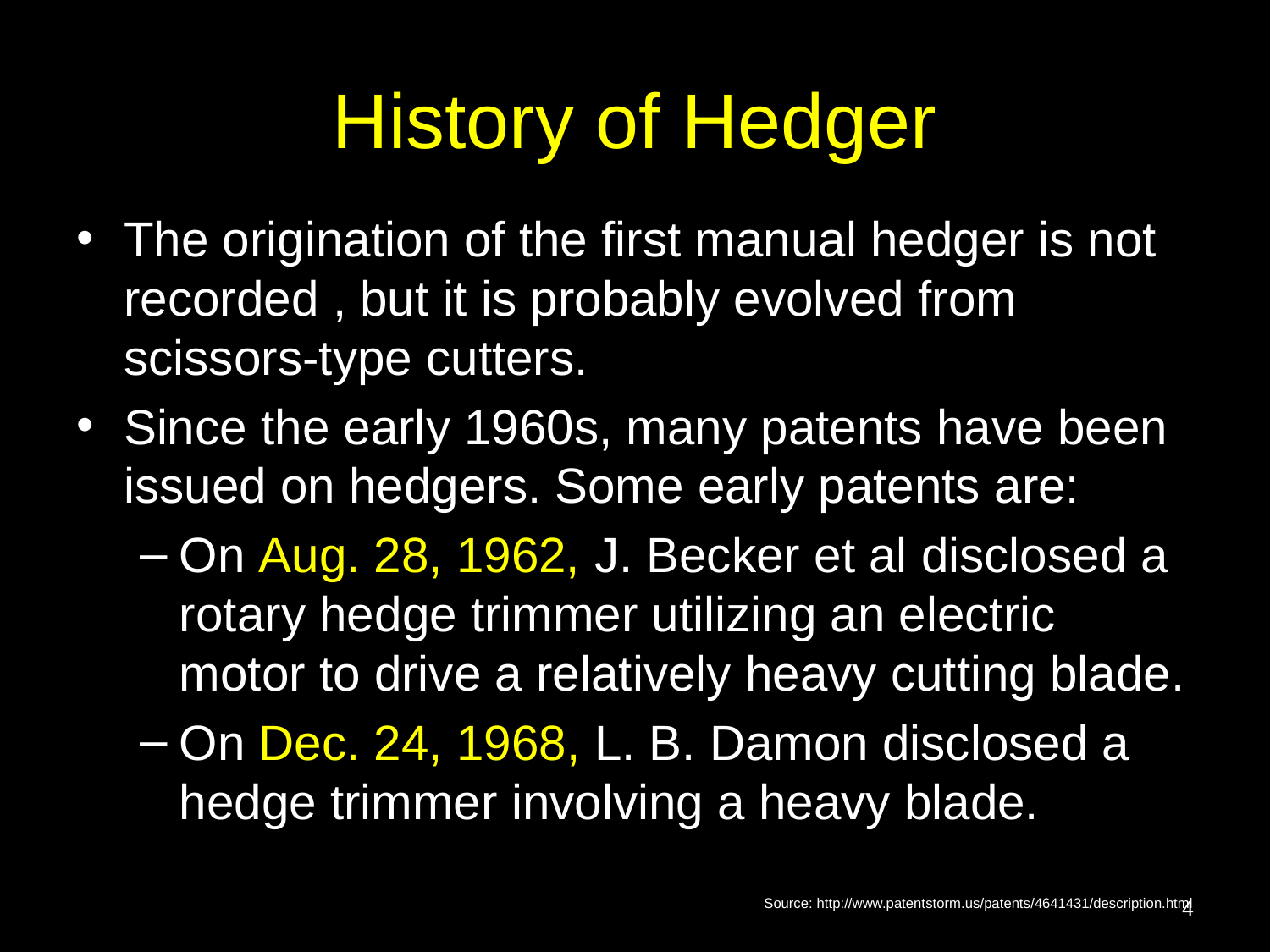

# History of Hedger
The origination of the first manual hedger is not recorded , but it is probably evolved from scissors-type cutters.
Since the early 1960s, many patents have been issued on hedgers. Some early patents are:
On Aug. 28, 1962, J. Becker et al disclosed a rotary hedge trimmer utilizing an electric motor to drive a relatively heavy cutting blade.
On Dec. 24, 1968, L. B. Damon disclosed a hedge trimmer involving a heavy blade.

4
Source: http://www.patentstorm.us/patents/4641431/description.html